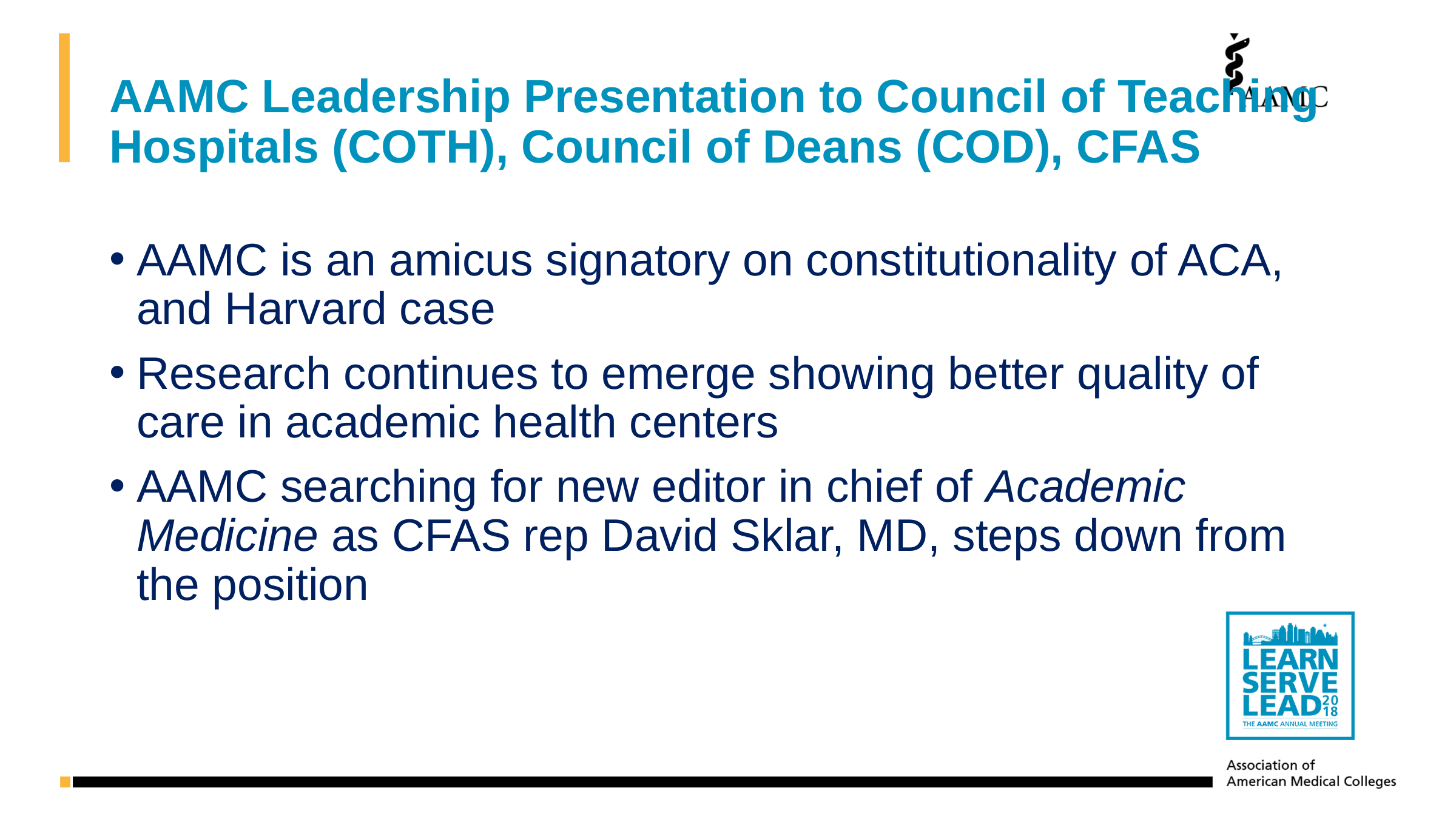

# AAMC Leadership Presentation to Council of Teaching Hospitals (COTH), Council of Deans (COD), CFAS
AAMC is an amicus signatory on constitutionality of ACA, and Harvard case
Research continues to emerge showing better quality of care in academic health centers
AAMC searching for new editor in chief of Academic Medicine as CFAS rep David Sklar, MD, steps down from the position